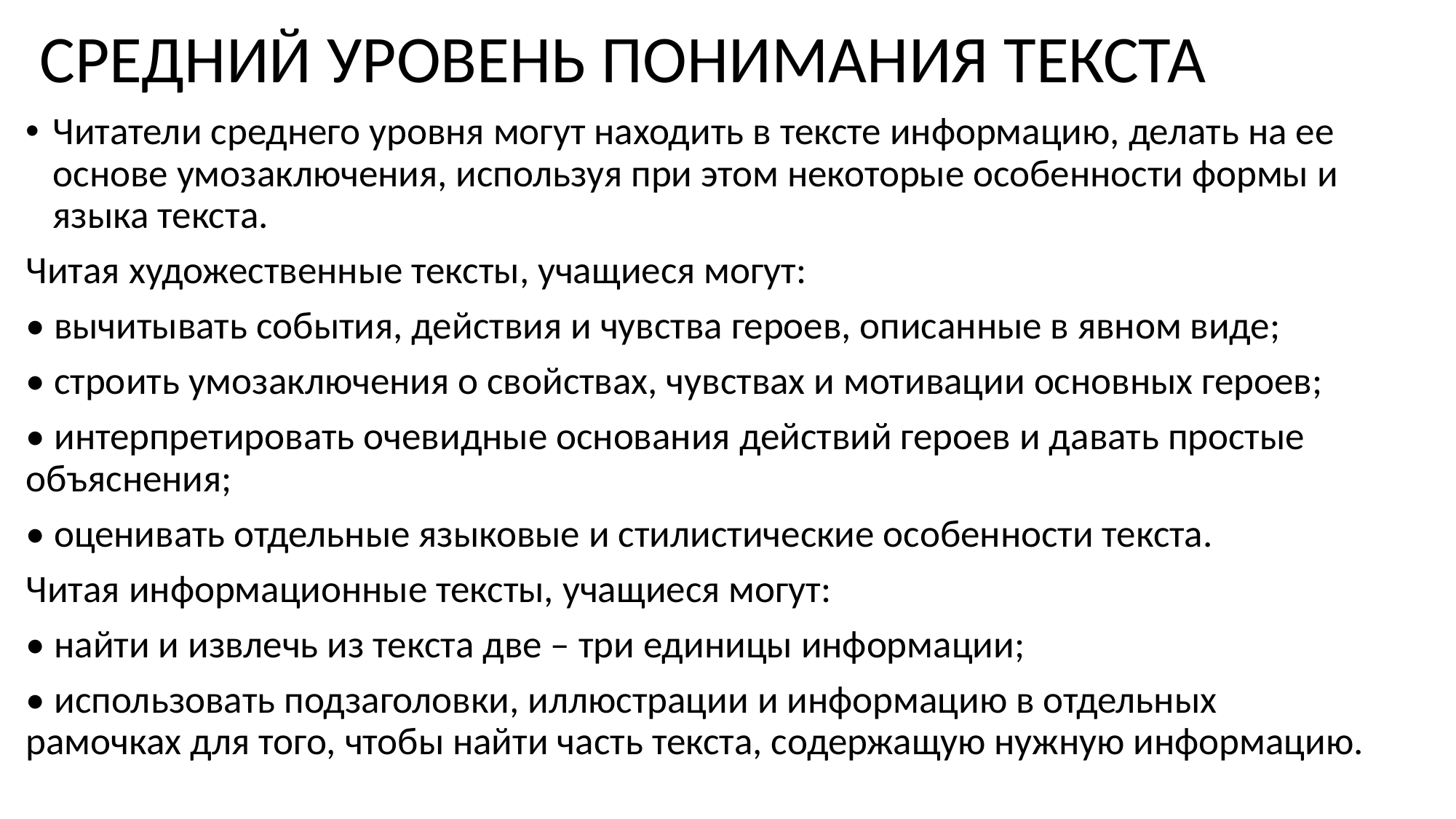

# СРЕДНИЙ УРОВЕНЬ ПОНИМАНИЯ ТЕКСТА
Читатели среднего уровня могут находить в тексте информацию, делать на ее основе умозаключения, используя при этом некоторые особенности формы и языка текста.
Читая художественные тексты, учащиеся могут:
• вычитывать события, действия и чувства героев, описанные в явном виде;
• строить умозаключения о свойствах, чувствах и мотивации основных героев;
• интерпретировать очевидные основания действий героев и давать простые объяснения;
• оценивать отдельные языковые и стилистические особенности текста.
Читая информационные тексты, учащиеся могут:
• найти и извлечь из текста две – три единицы информации;
• использовать подзаголовки, иллюстрации и информацию в отдельных рамочках для того, чтобы найти часть текста, содержащую нужную информацию.